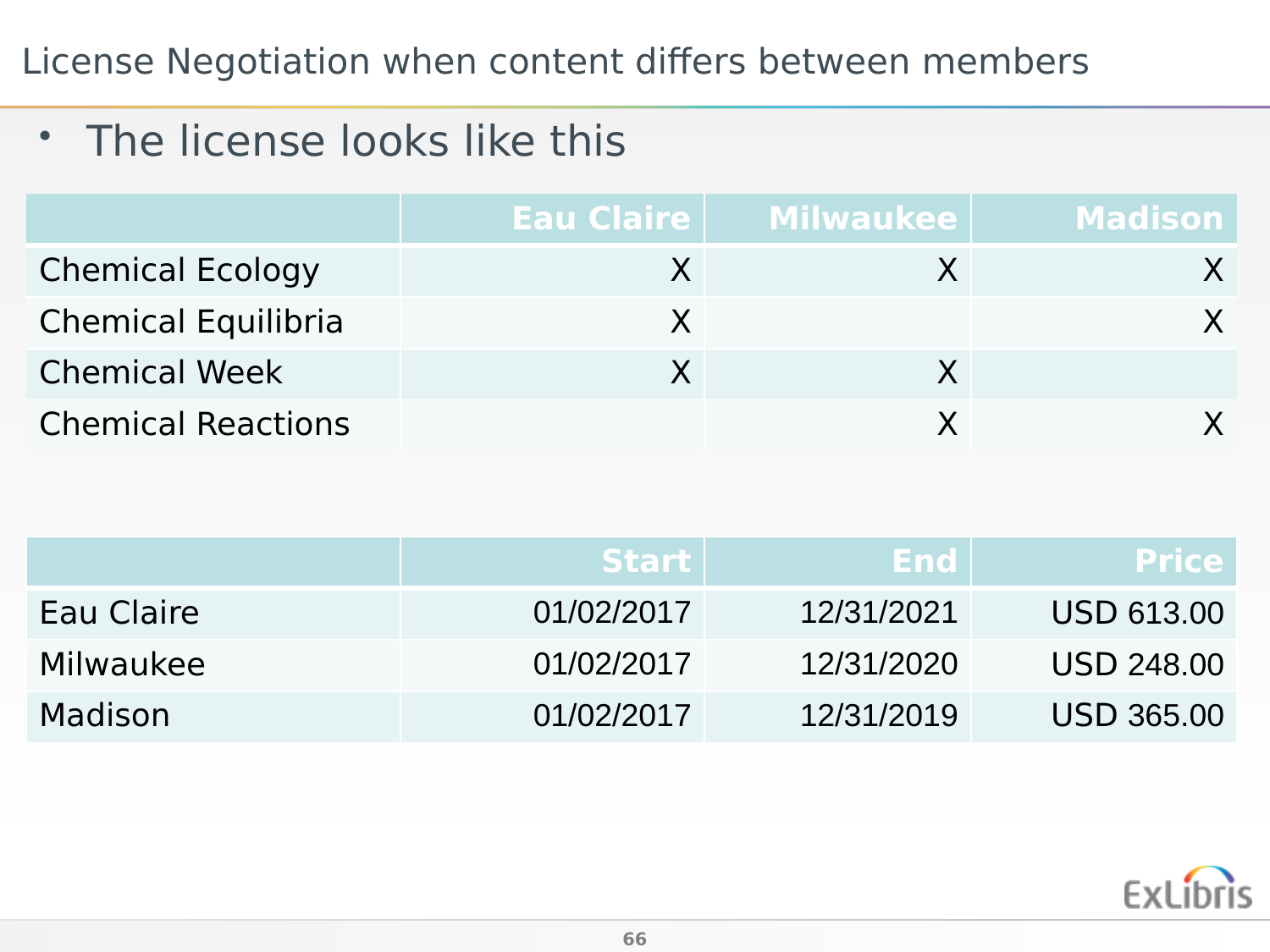

License Negotiation when content differs between members
The license looks like this
|  | Eau Claire | Milwaukee | Madison |
| --- | --- | --- | --- |
| Chemical Ecology | X | X | X |
| Chemical Equilibria | X |  | X |
| Chemical Week | X | X |  |
| Chemical Reactions |  | X | X |
|  | Start | End | Price |
| --- | --- | --- | --- |
| Eau Claire | 01/02/2017 | 12/31/2021 | 613.00 USD |
| Milwaukee | 01/02/2017 | 12/31/2020 | 248.00 USD |
| Madison | 01/02/2017 | 12/31/2019 | 365.00 USD |